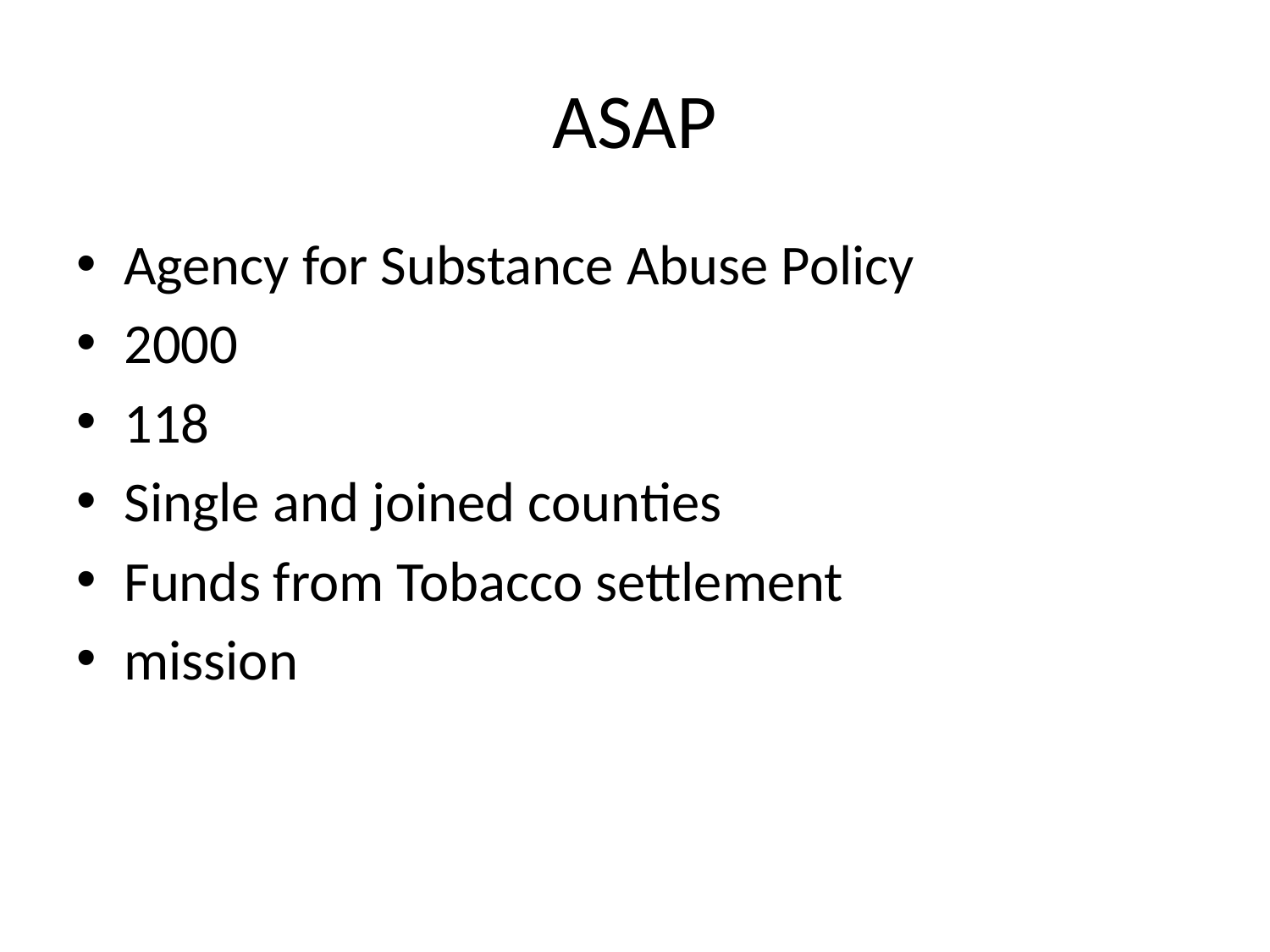

# ASAP
Agency for Substance Abuse Policy
2000
118
Single and joined counties
Funds from Tobacco settlement
mission